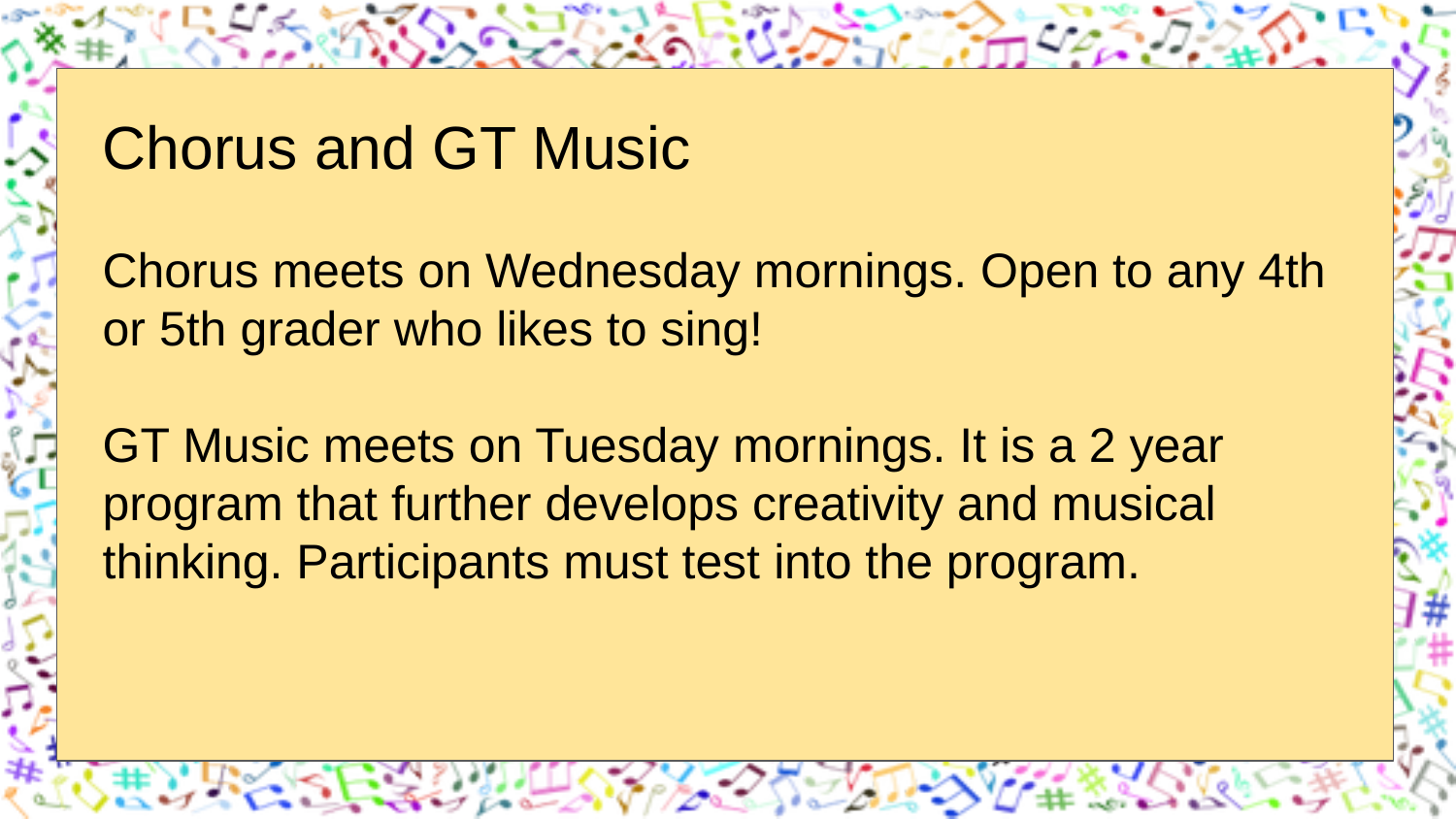

Chorus and GT Music

Chorus meets on Wednesday mornings. Open to any 4th or 5th grader who likes to sing!

GT Music meets on Tuesday mornings. It is a 2 year program that further develops creativity and musical thinking. Participants must test into the program.